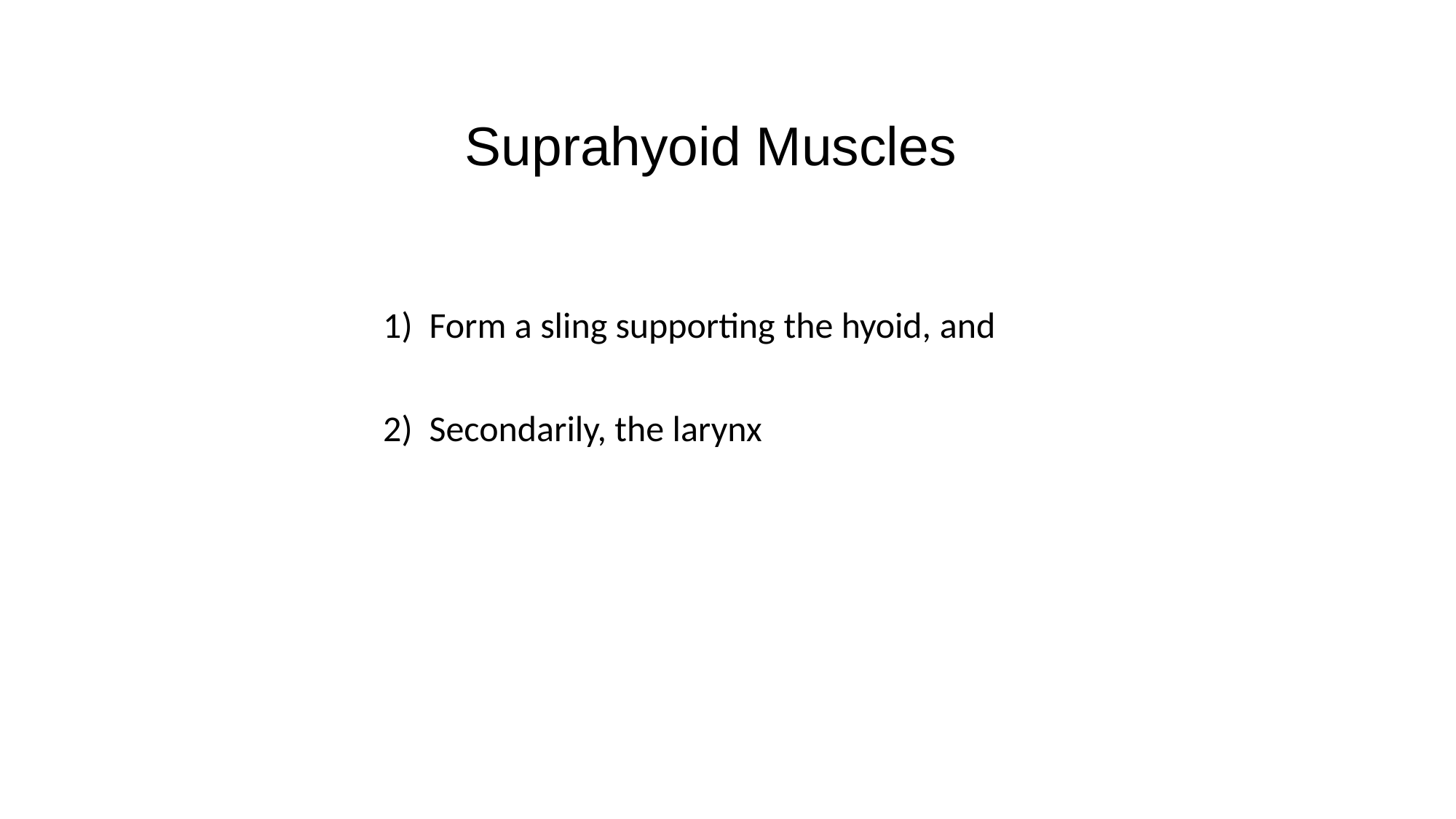

# Suprahyoid Muscles
Form a sling supporting the hyoid, and

Secondarily, the larynx